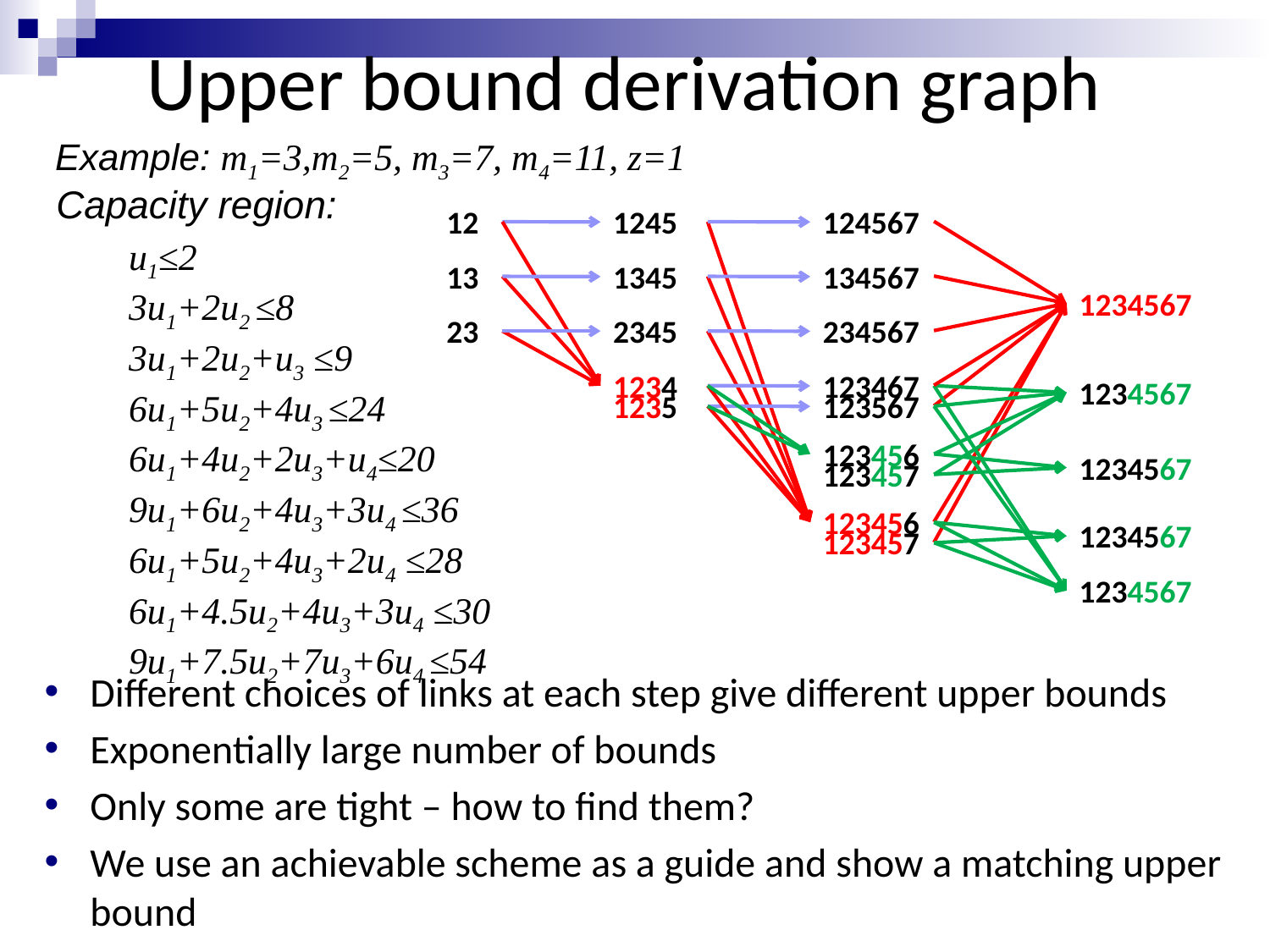

# Upper bound derivation graph
Example: m1=3,m2=5, m3=7, m4=11, z=1
Capacity region:
12
1245
124567
13
1345
134567
23
2345
234567
1234
123467
1235
123567
1234567
123456
1234567
123457
123456
1234567
123457
1234567
1234567
u1≤2
3u1+2u2 ≤8
3u1+2u2+u3 ≤9
6u1+5u2+4u3 ≤24
6u1+4u2+2u3+u4≤20
9u1+6u2+4u3+3u4 ≤36
6u1+5u2+4u3+2u4 ≤28
6u1+4.5u2+4u3+3u4 ≤30
9u1+7.5u2+7u3+6u4 ≤54

Different choices of links at each step give different upper bounds
Exponentially large number of bounds
Only some are tight – how to find them?
We use an achievable scheme as a guide and show a matching upper bound